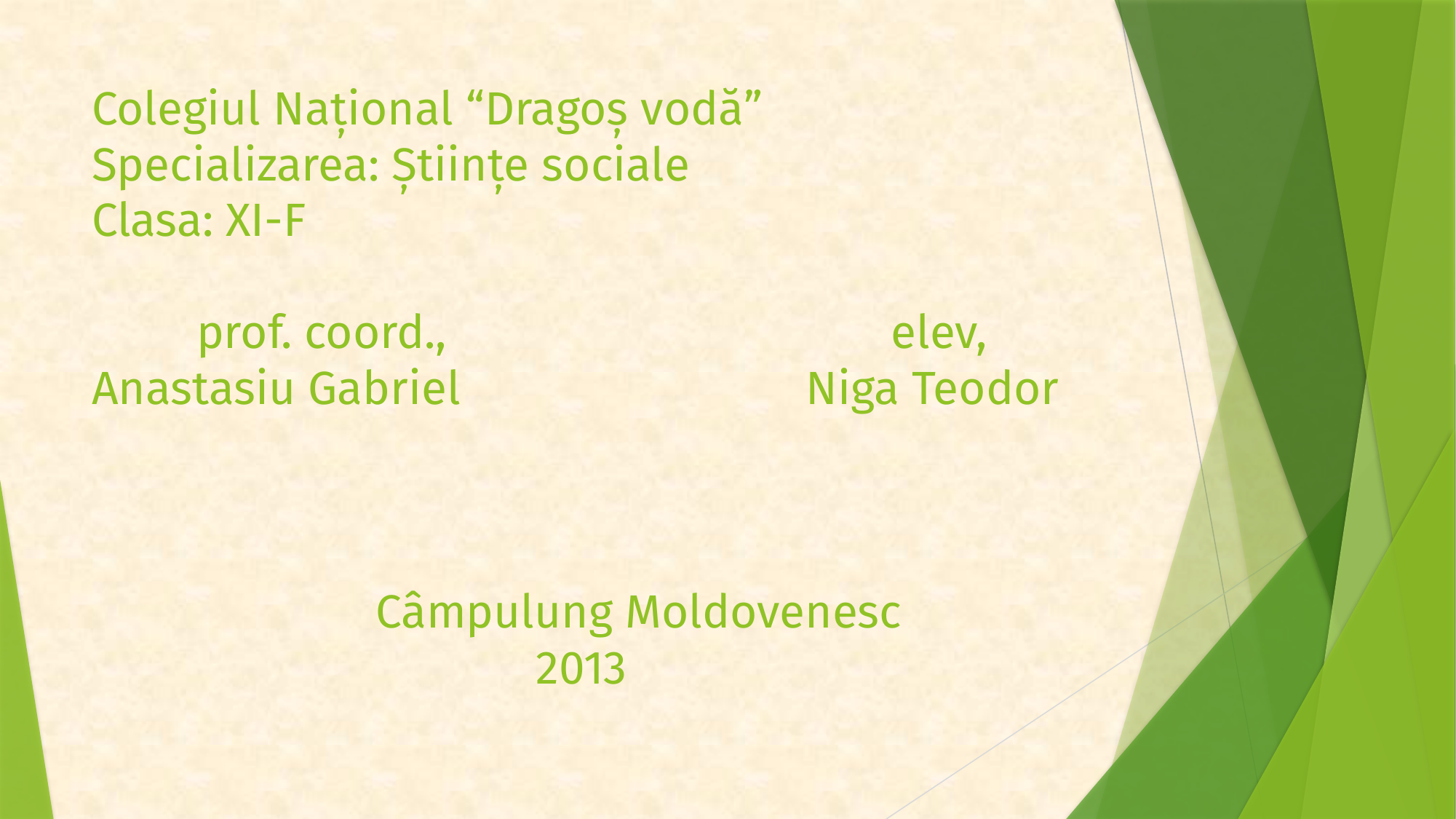

# Colegiul Naţional “Dragoş vodă” Specializarea: Ştiinţe sociale Clasa: XI-F prof. coord.,                                    elev, Anastasiu Gabriel                            Niga Teodor Câmpulung Moldovenesc 2013